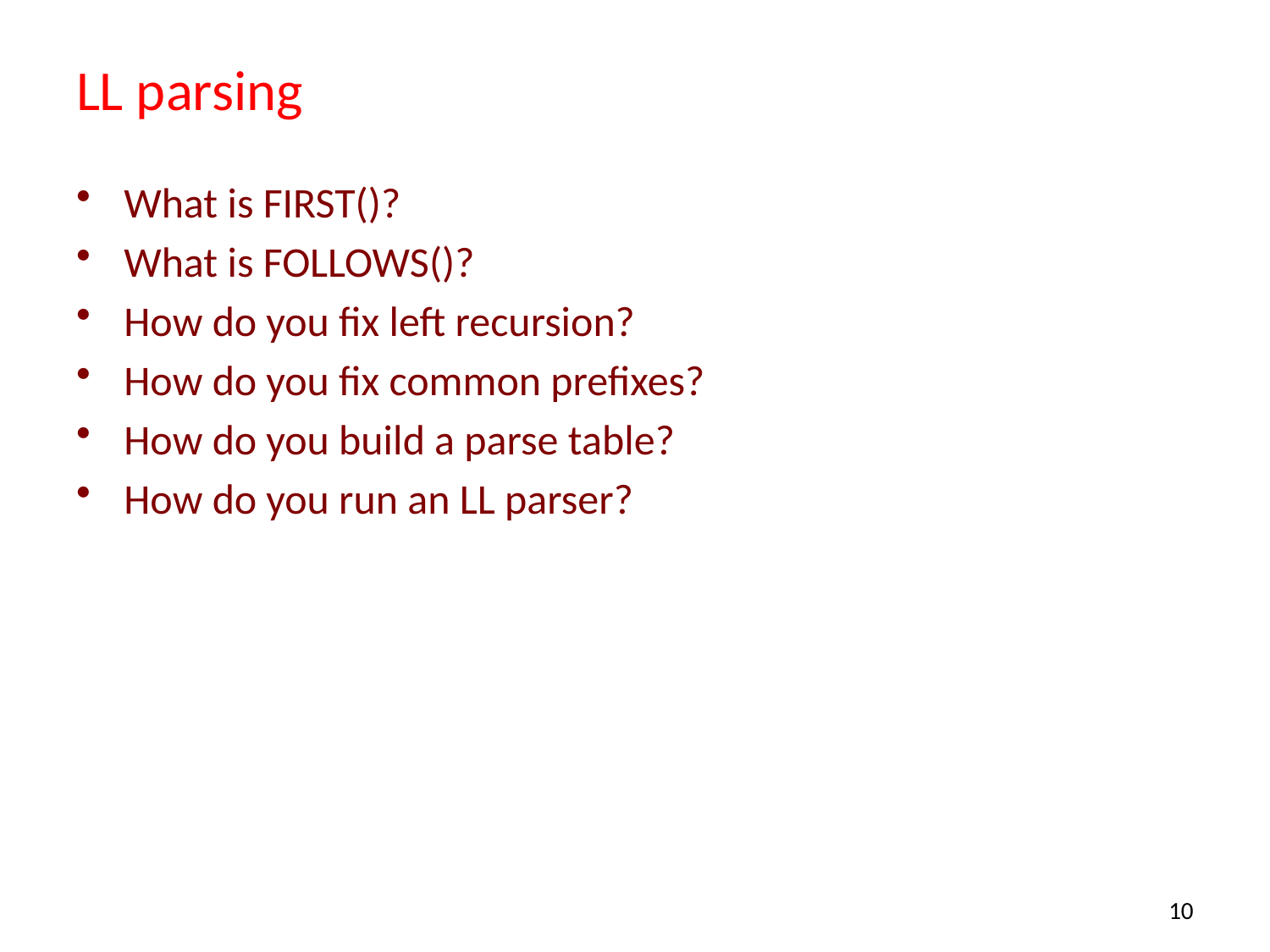

# LL parsing
What is FIRST()?
What is FOLLOWS()?
How do you fix left recursion?
How do you fix common prefixes?
How do you build a parse table?
How do you run an LL parser?

10